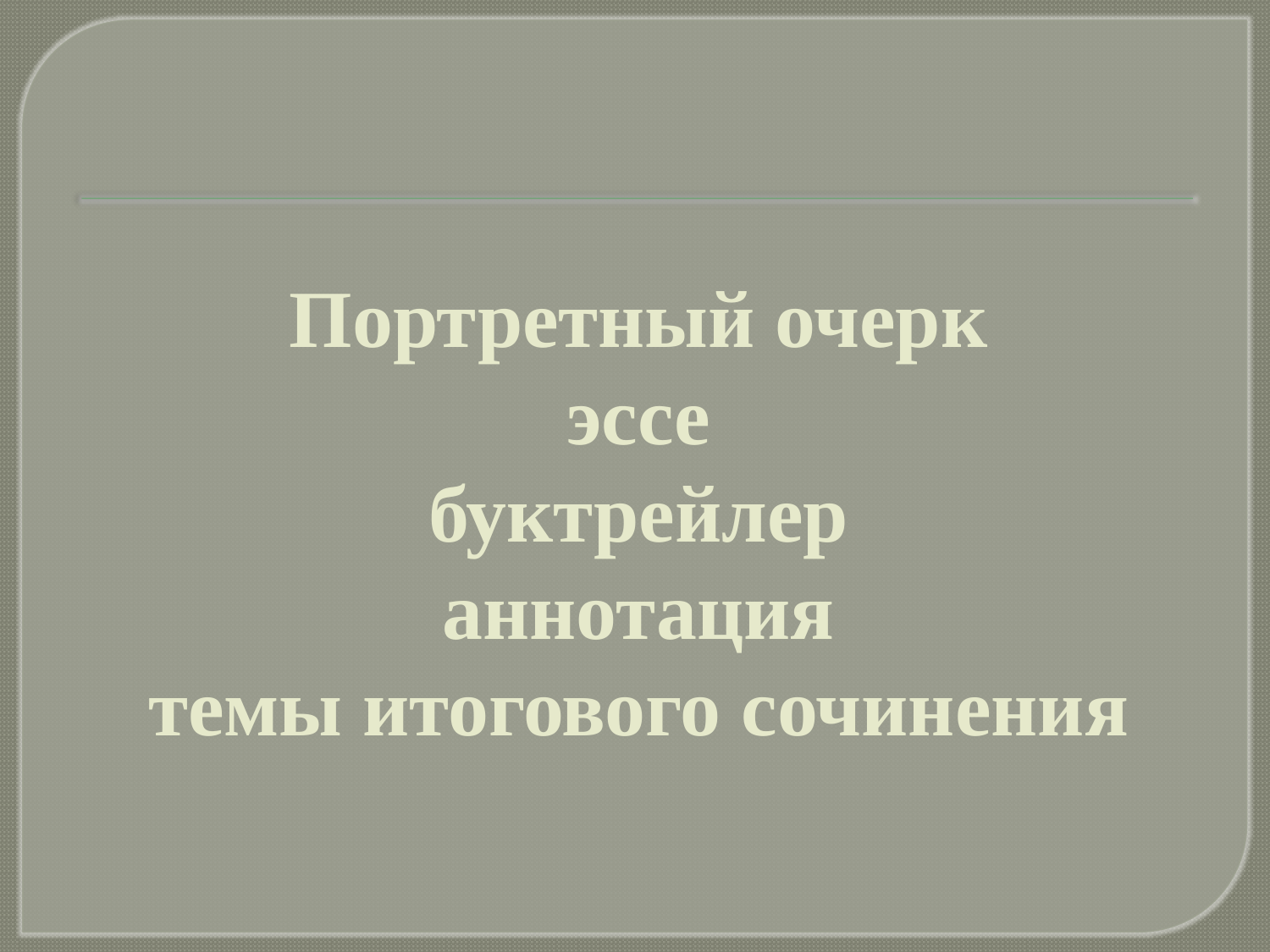

# Портретный очерк эссе буктрейлер аннотация темы итогового сочинения